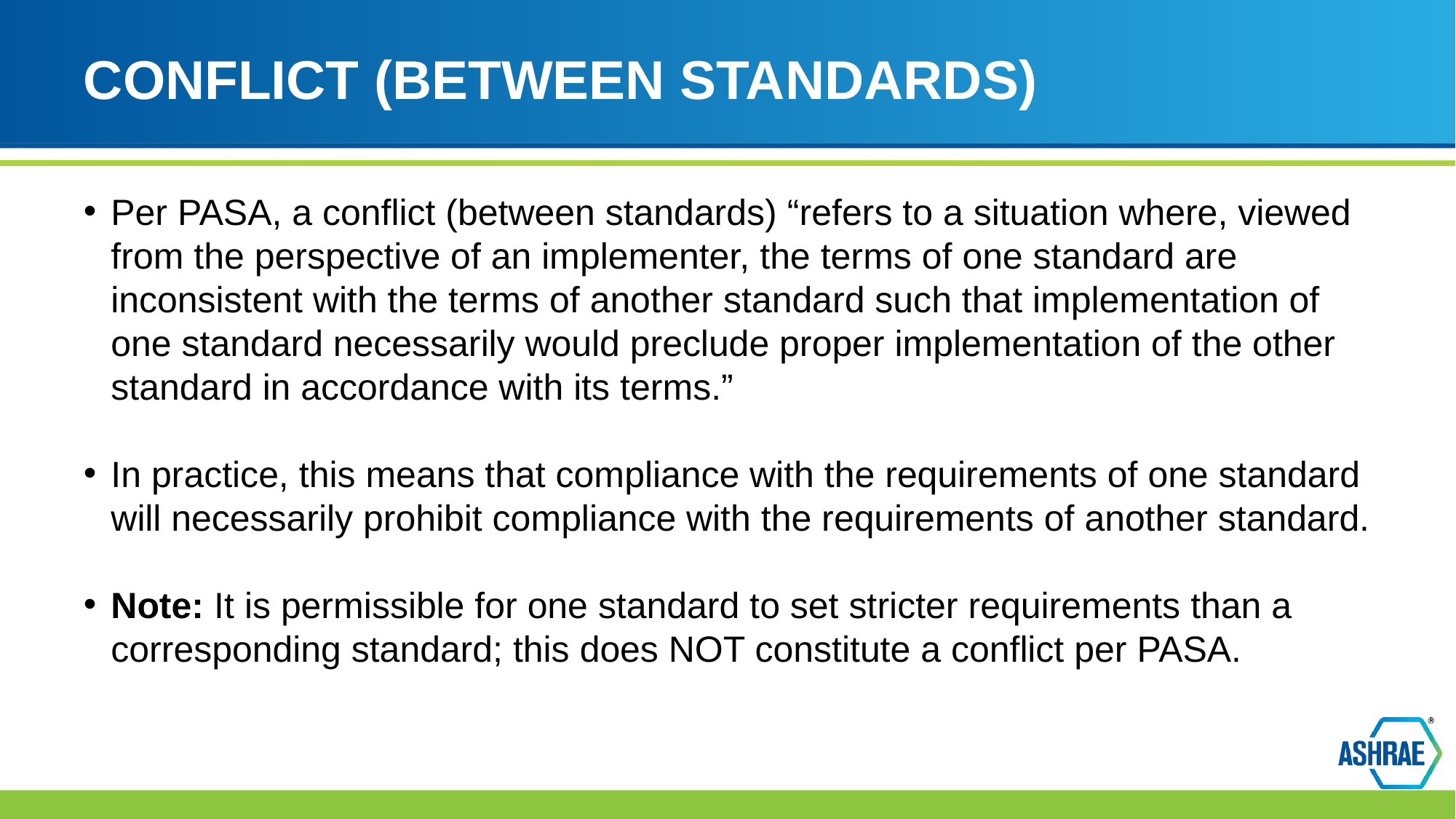

# CONFLICT (BETWEEN STANDARDS)
Per PASA, a conflict (between standards) “refers to a situation where, viewed from the perspective of an implementer, the terms of one standard are inconsistent with the terms of another standard such that implementation of one standard necessarily would preclude proper implementation of the other standard in accordance with its terms.”

In practice, this means that compliance with the requirements of one standard will necessarily prohibit compliance with the requirements of another standard.

Note: It is permissible for one standard to set stricter requirements than a corresponding standard; this does NOT constitute a conflict per PASA.